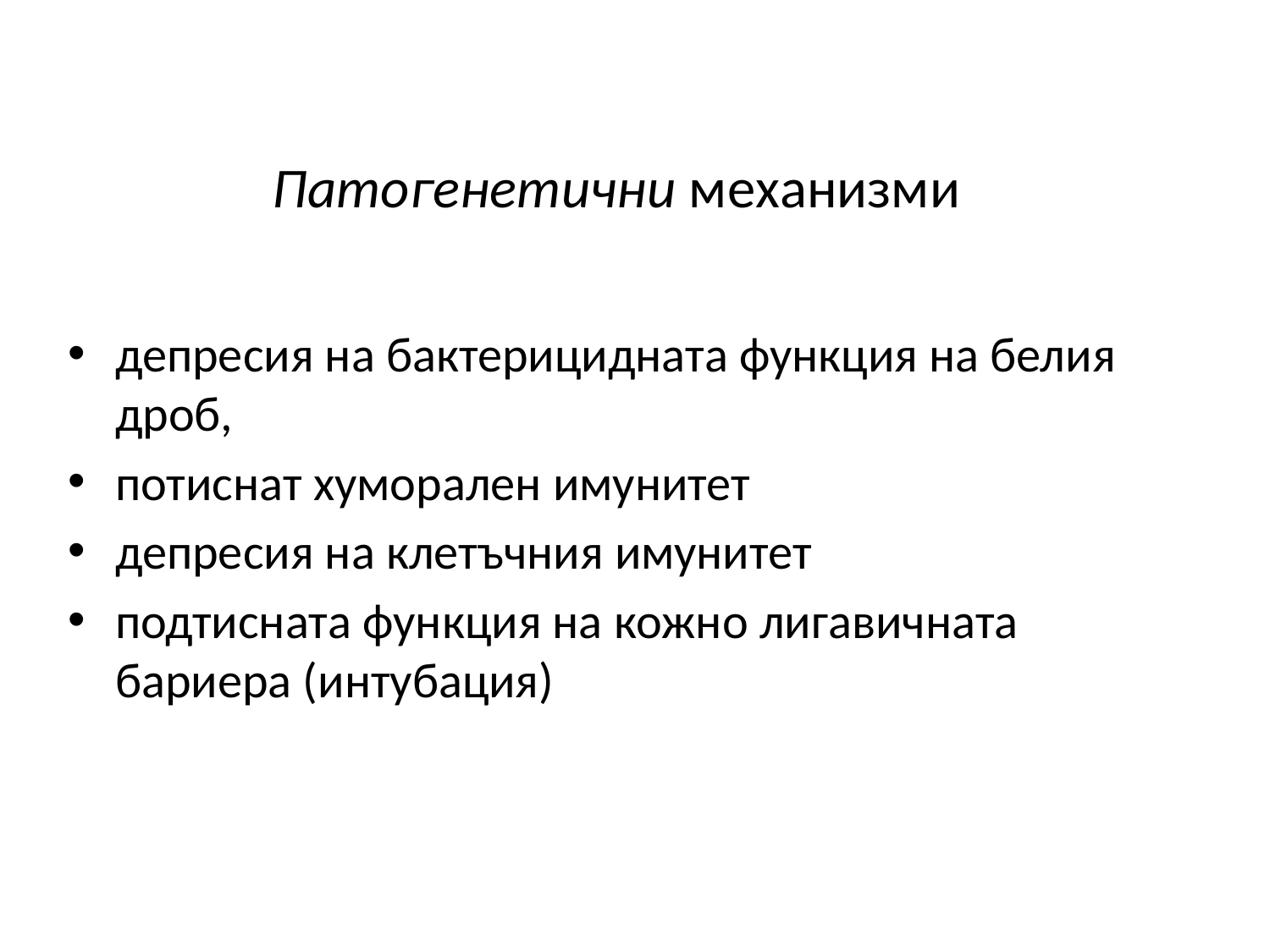

# Патогенетични механизми
депресия на бактерицидната функция на белия дроб,
потиснат хуморален имунитет
депресия на клетъчния имунитет
подтисната функция на кожно лигавичната бариера (интубация)